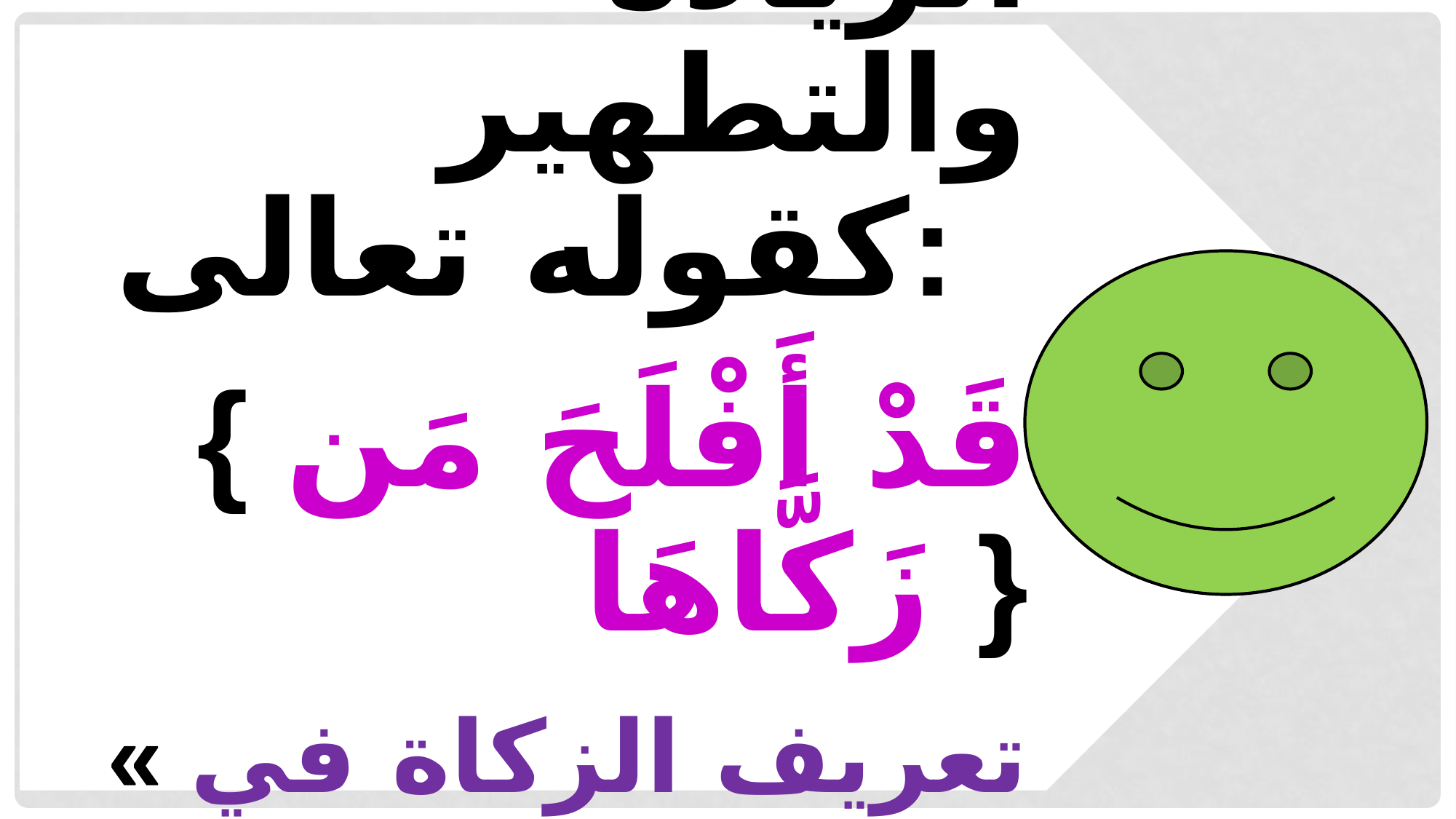

الزيادة والتطهير كقوله تعالى:
{ قَدْ أَفْلَحَ مَن زَكَّاهَا }
« تعريف الزكاة في اللغة